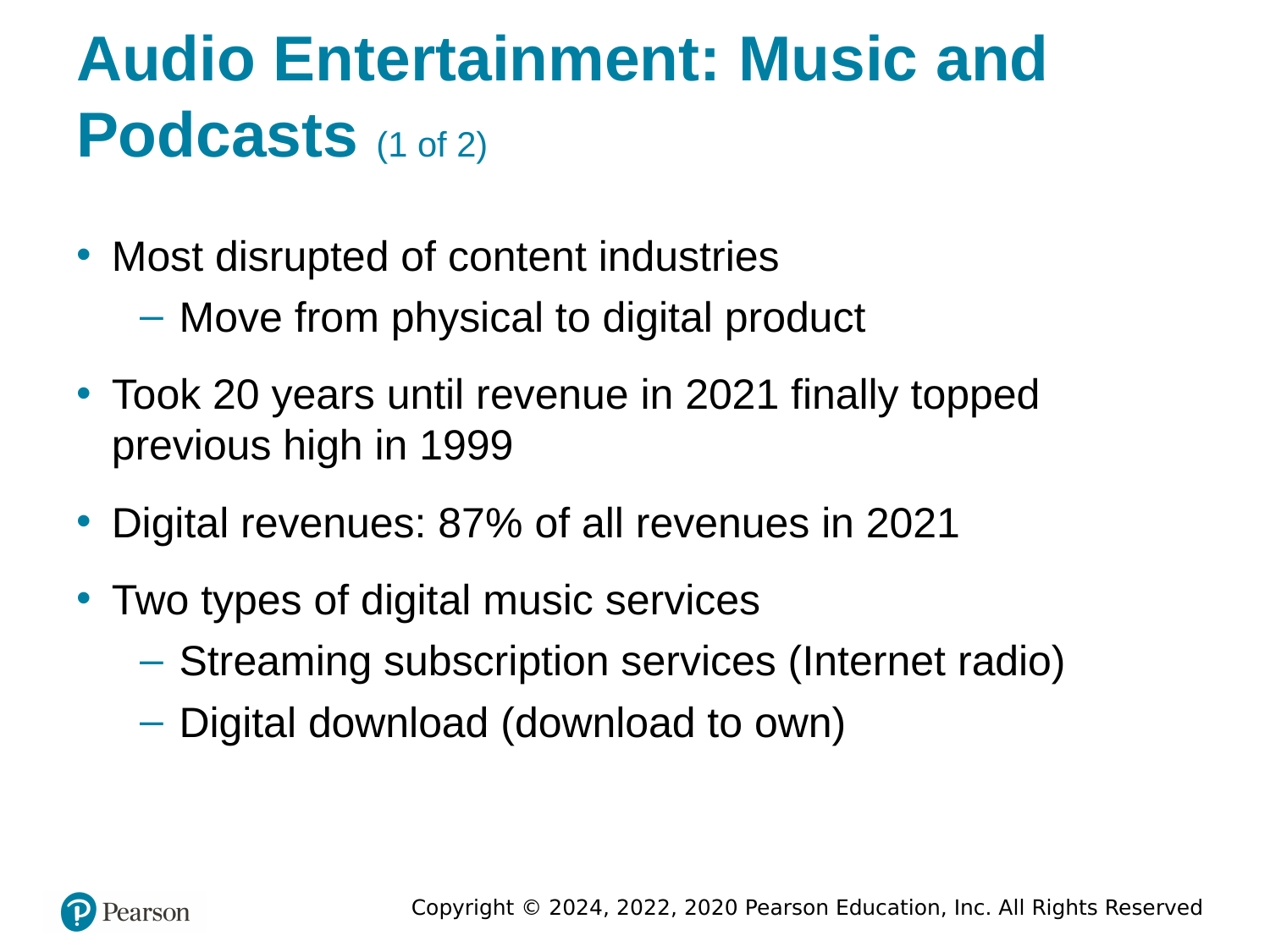

# Audio Entertainment: Music and Podcasts (1 of 2)
Most disrupted of content industries
Move from physical to digital product
Took 20 years until revenue in 2021 finally topped previous high in 1999
Digital revenues: 87% of all revenues in 2021
Two types of digital music services
Streaming subscription services (Internet radio)
Digital download (download to own)